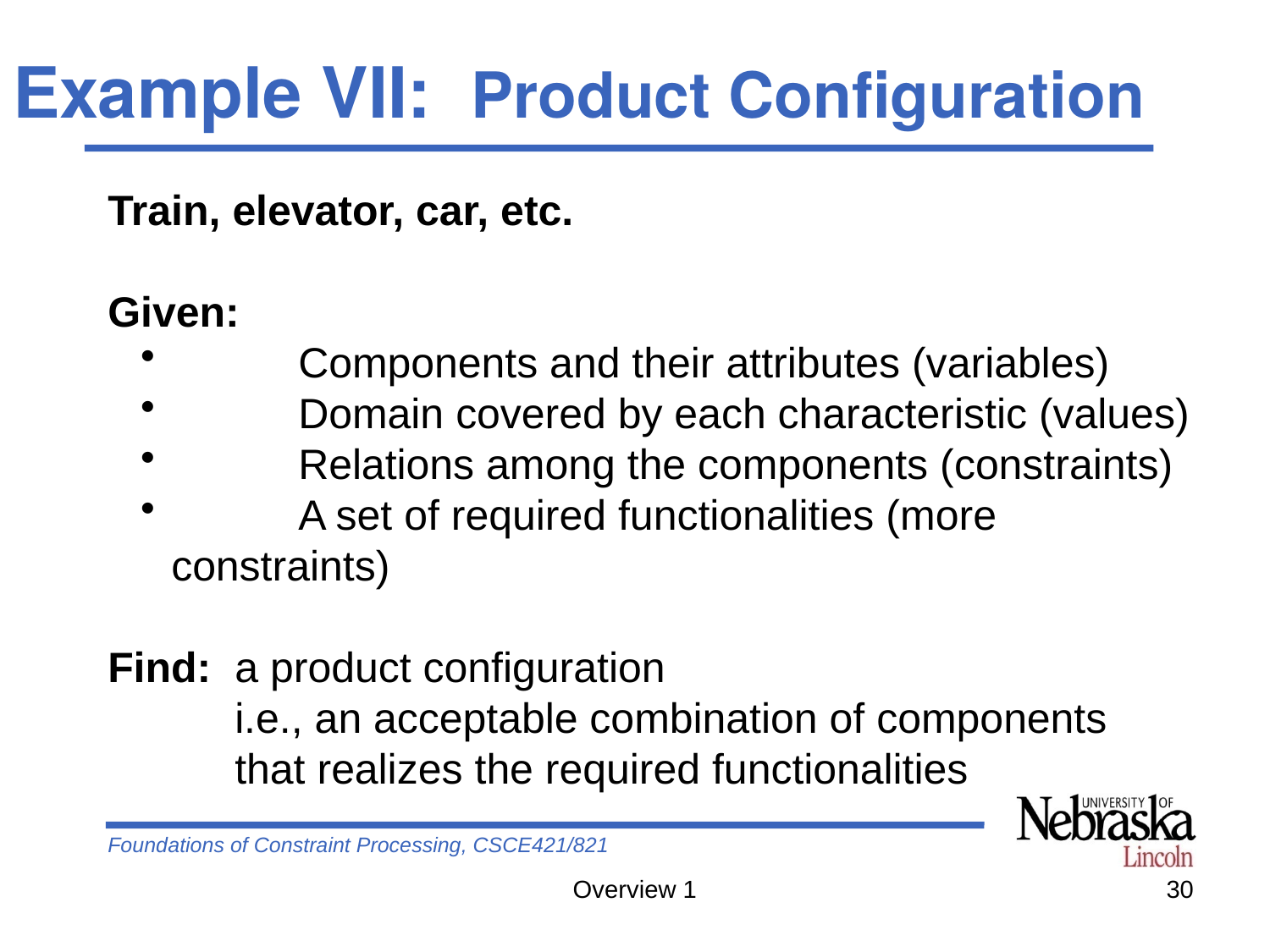

# Example VII:  Product Configuration
Train, elevator, car, etc.

Given:
	Components and their attributes (variables)
	Domain covered by each characteristic (values)
	Relations among the components (constraints)
	A set of required functionalities (more constraints)

Find:  a product configuration
	i.e., an acceptable combination of components
	that realizes the required functionalities
Overview 1
30